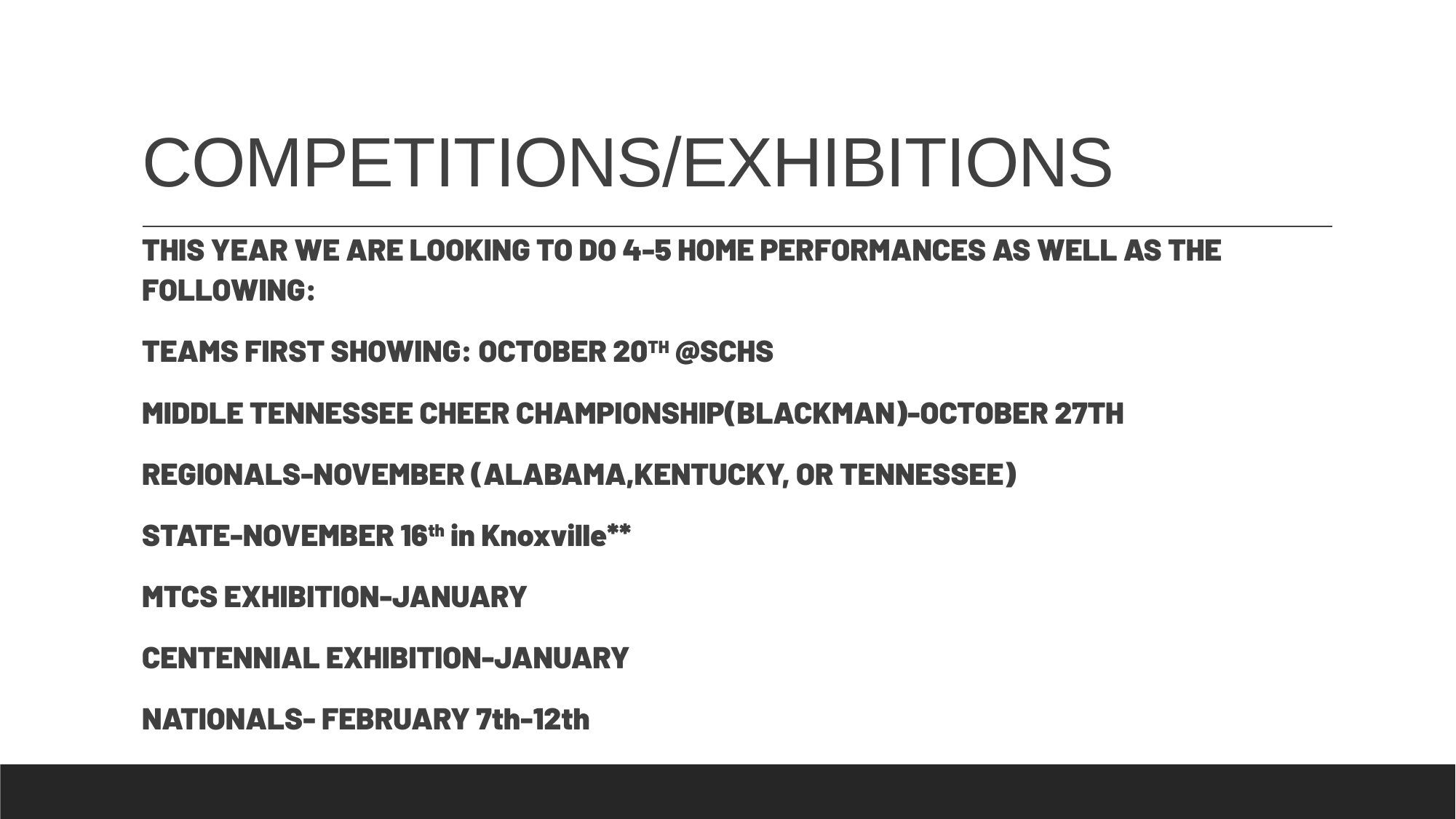

# COMPETITIONS/EXHIBITIONS
THIS YEAR WE ARE LOOKING TO DO 4-5 HOME PERFORMANCES AS WELL AS THE FOLLOWING:
TEAMS FIRST SHOWING: OCTOBER 20TH @SCHS
MIDDLE TENNESSEE CHEER CHAMPIONSHIP(BLACKMAN)-OCTOBER 27TH
REGIONALS-NOVEMBER (ALABAMA,KENTUCKY, OR TENNESSEE)
STATE-NOVEMBER 16th in Knoxville**
MTCS EXHIBITION-JANUARY
CENTENNIAL EXHIBITION-JANUARY
NATIONALS- FEBRUARY 7th-12th